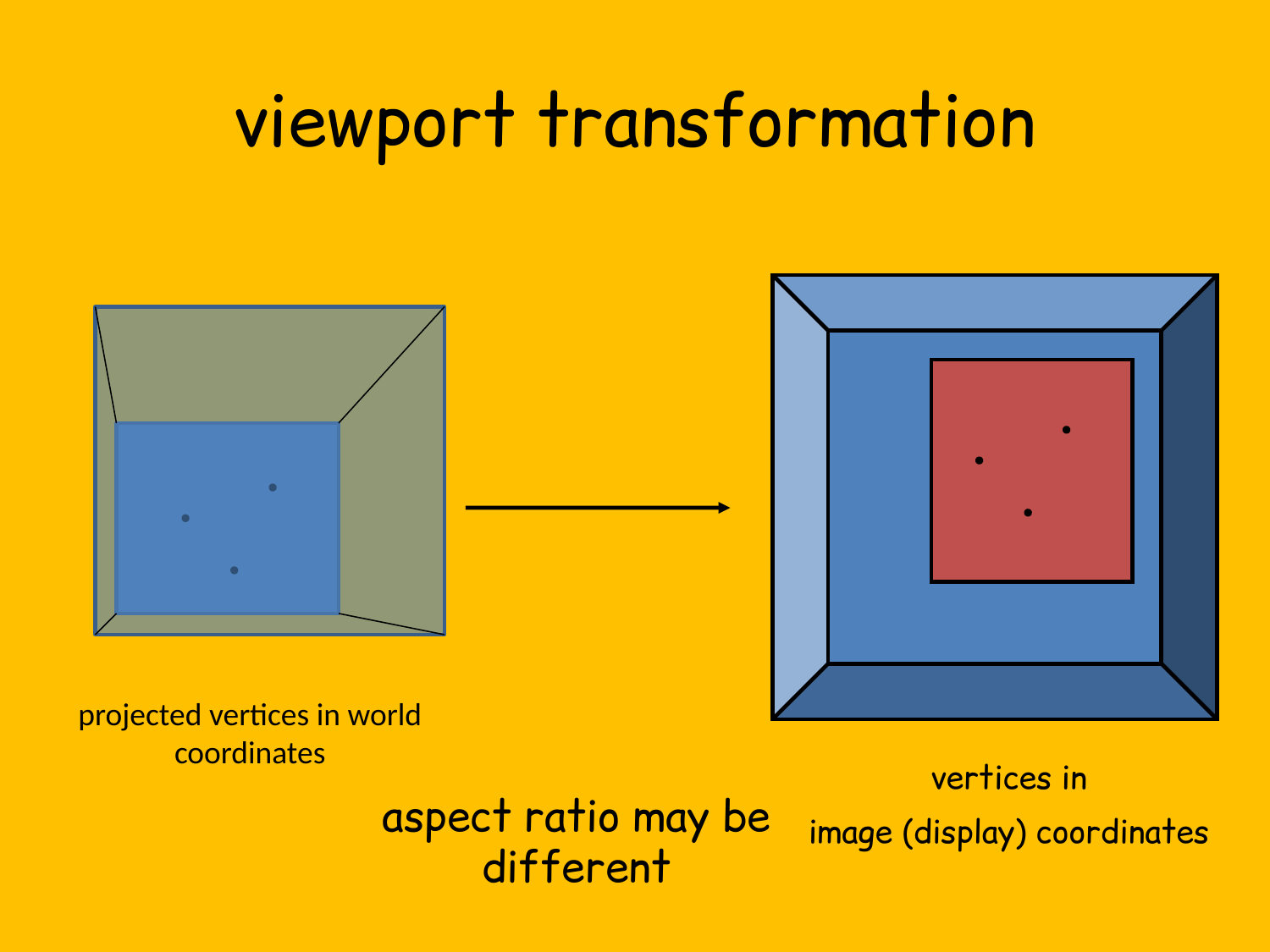

# viewport transformation

projected vertices in world
coordinates
vertices in
image (display) coordinates
aspect ratio may be different